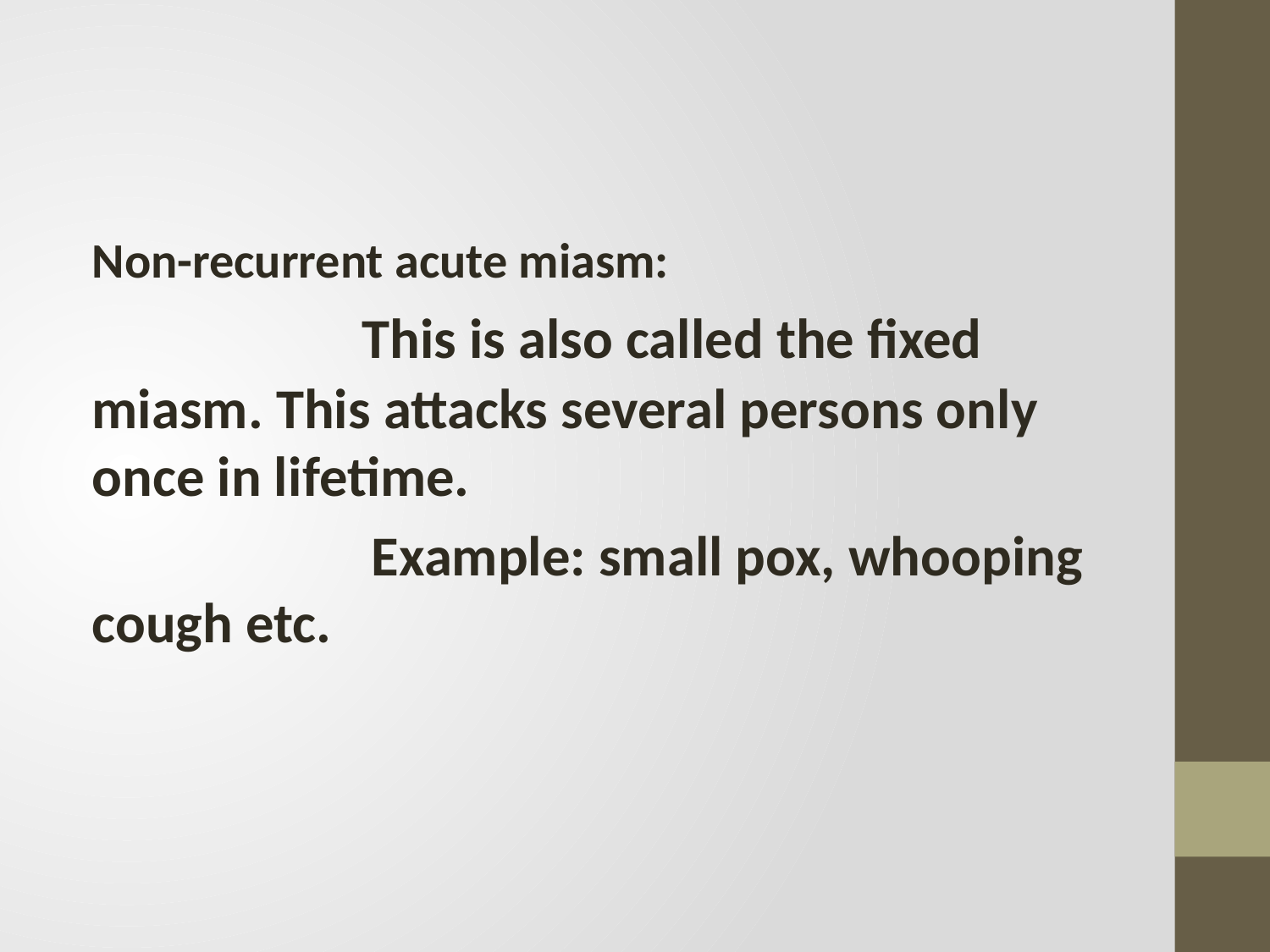

#
Non-recurrent acute miasm:
                 This is also called the fixed miasm. This attacks several persons only once in lifetime.
                      Example: small pox, whooping cough etc.